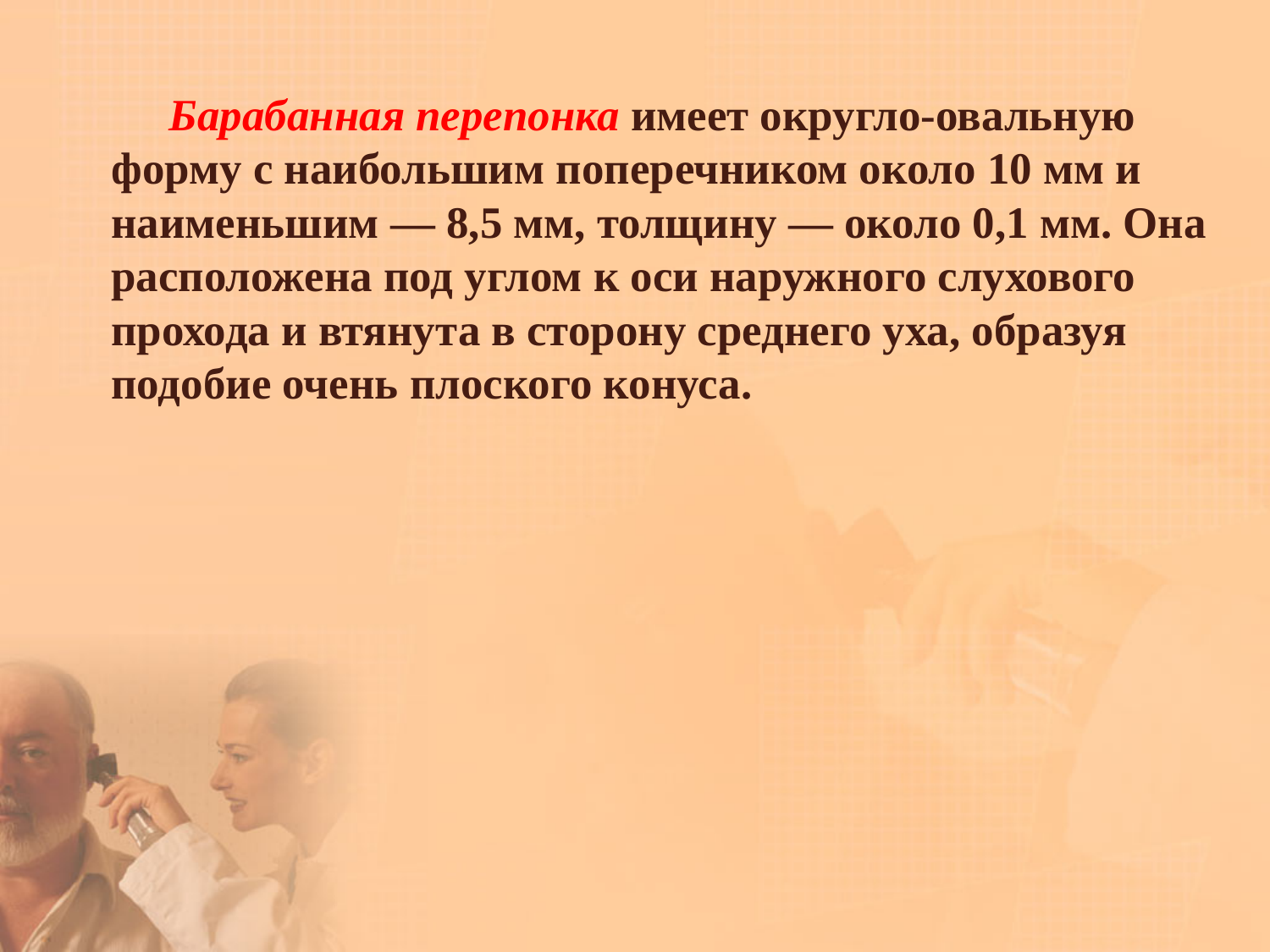

Барабанная перепонка имеет округло-овальную форму с наибольшим поперечником около 10 мм и наименьшим — 8,5 мм, толщину — около 0,1 мм. Она расположена под углом к оси наружного слухового прохода и втянута в сторону среднего уха, образуя подобие очень плоского конуса.